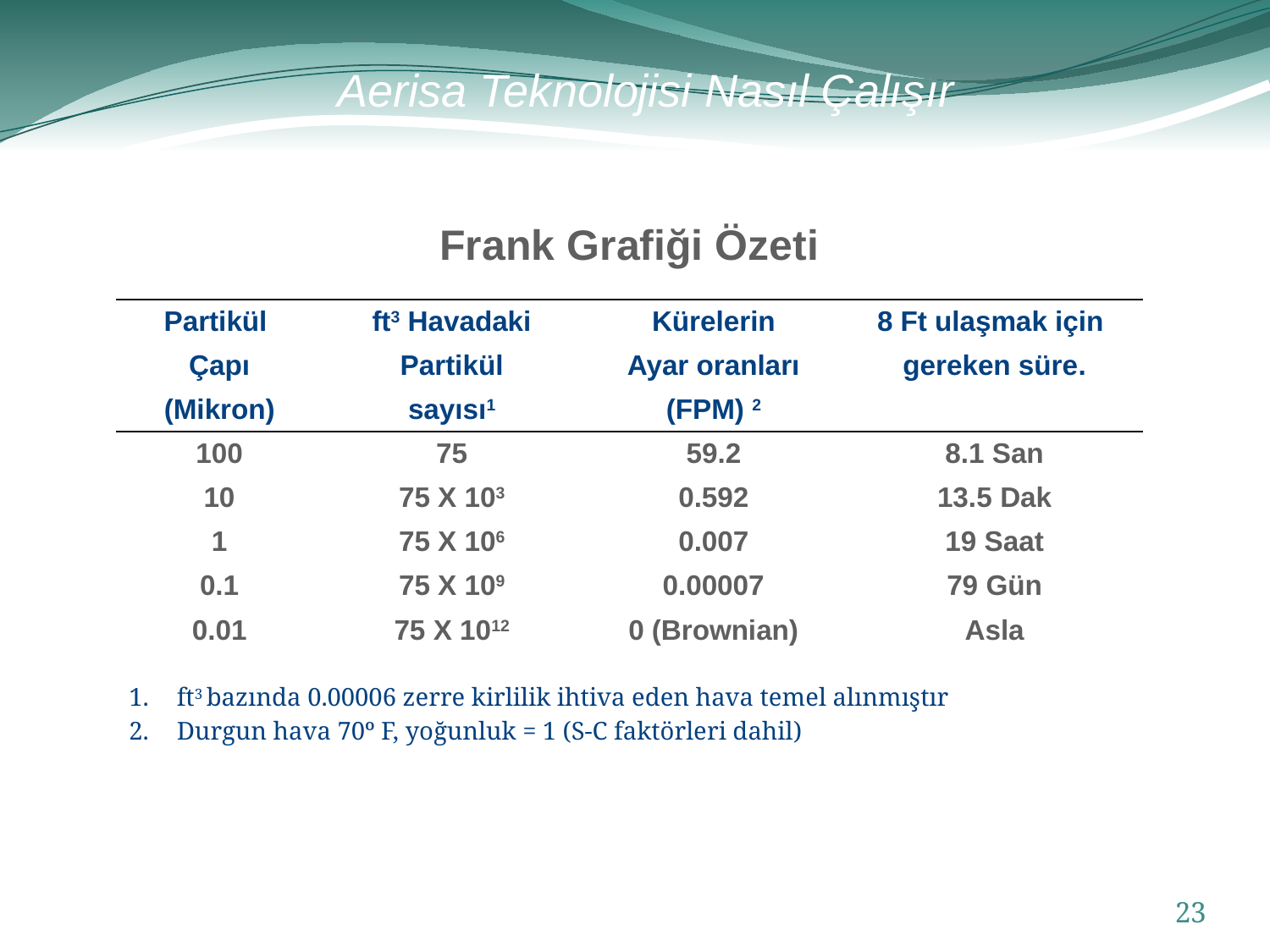

# Aerisa Teknolojisi Nasıl Çalışır

| Frank Grafiği Özeti |  |  |  |
| --- | --- | --- | --- |
| Partikül | ft3 Havadaki | Kürelerin | 8 Ft ulaşmak için |
| Çapı | Partikül | Ayar oranları | gereken süre. |
| (Mikron) | sayısı1 | (FPM) 2 |  |
| 100 | 75 | 59.2 | 8.1 San |
| 10 | 75 X 103 | 0.592 | 13.5 Dak |
| 1 | 75 X 106 | 0.007 | 19 Saat |
| 0.1 | 75 X 109 | 0.00007 | 79 Gün |
| 0.01 | 75 X 1012 | 0 (Brownian) | Asla |
| ft3 bazında 0.00006 zerre kirlilik ihtiva eden hava temel alınmıştır Durgun hava 70º F, yoğunluk = 1 (S-C faktörleri dahil) |  |  |  |
|  |  |  |  |
23